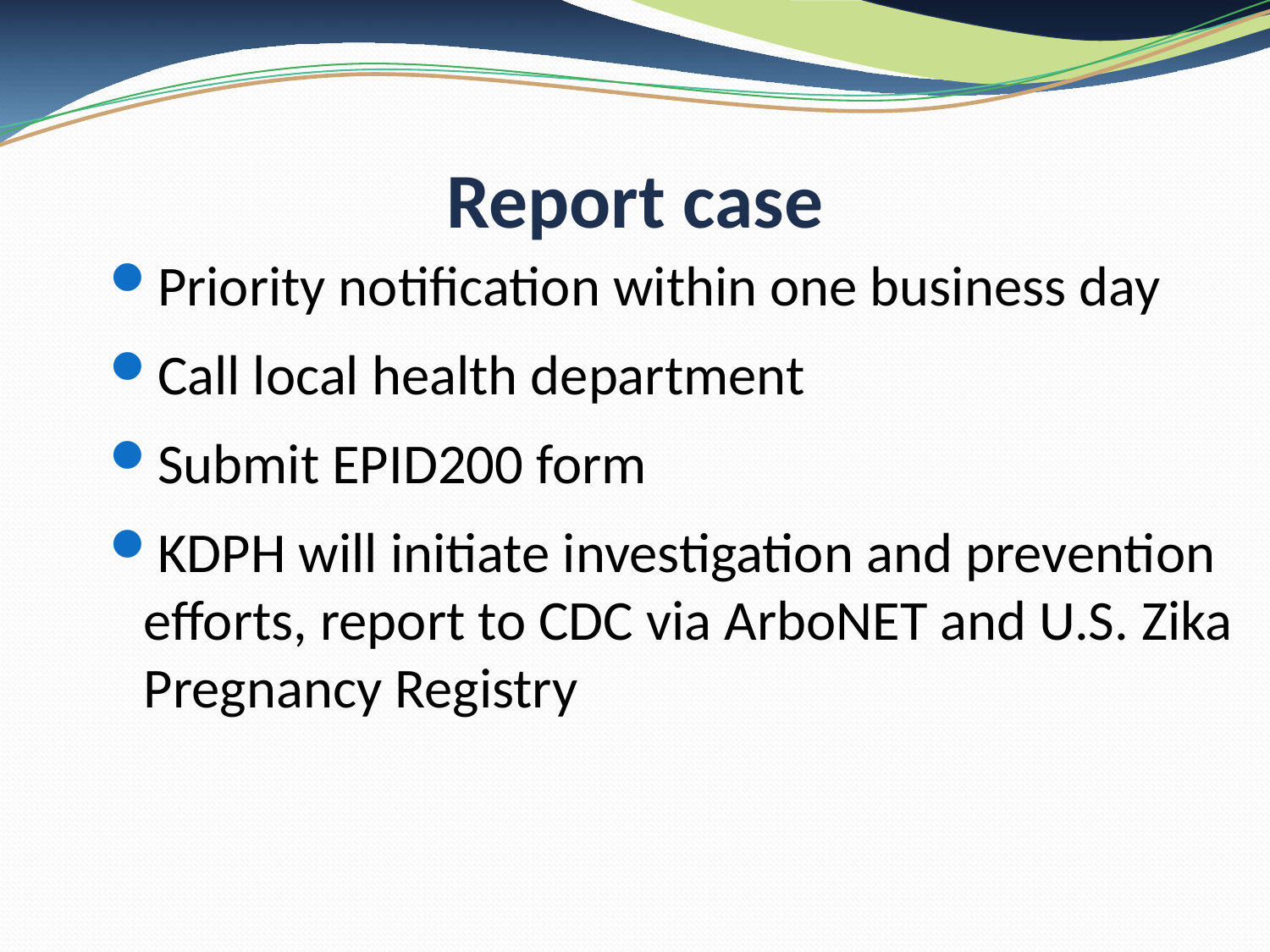

# Report case
Priority notification within one business day
Call local health department
Submit EPID200 form
KDPH will initiate investigation and prevention efforts, report to CDC via ArboNET and U.S. Zika Pregnancy Registry